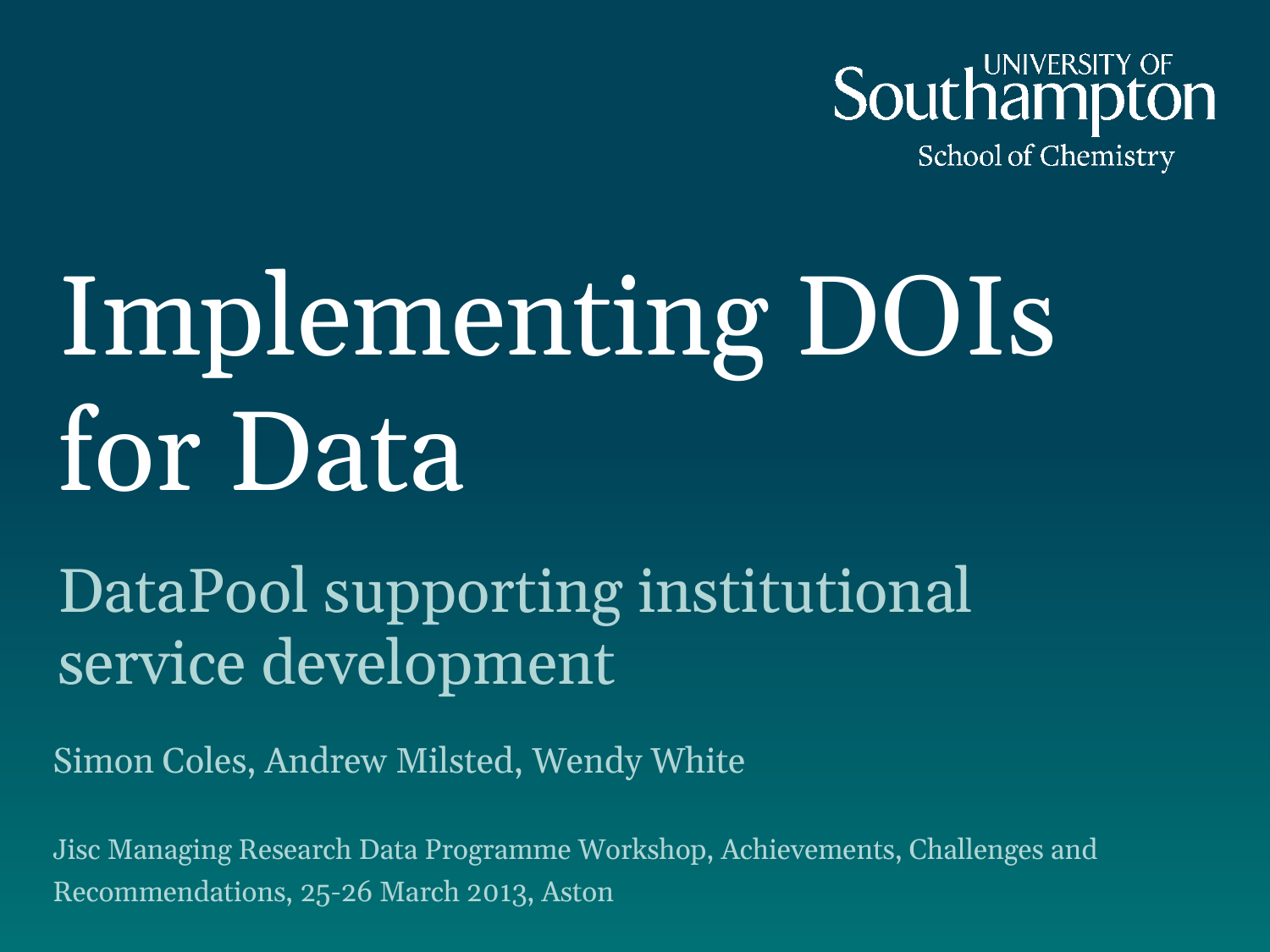

# Implementing DOIs for Data
DataPool supporting institutional service development
Simon Coles, Andrew Milsted, Wendy White
Jisc Managing Research Data Programme Workshop, Achievements, Challenges and Recommendations, 25-26 March 2013, Aston